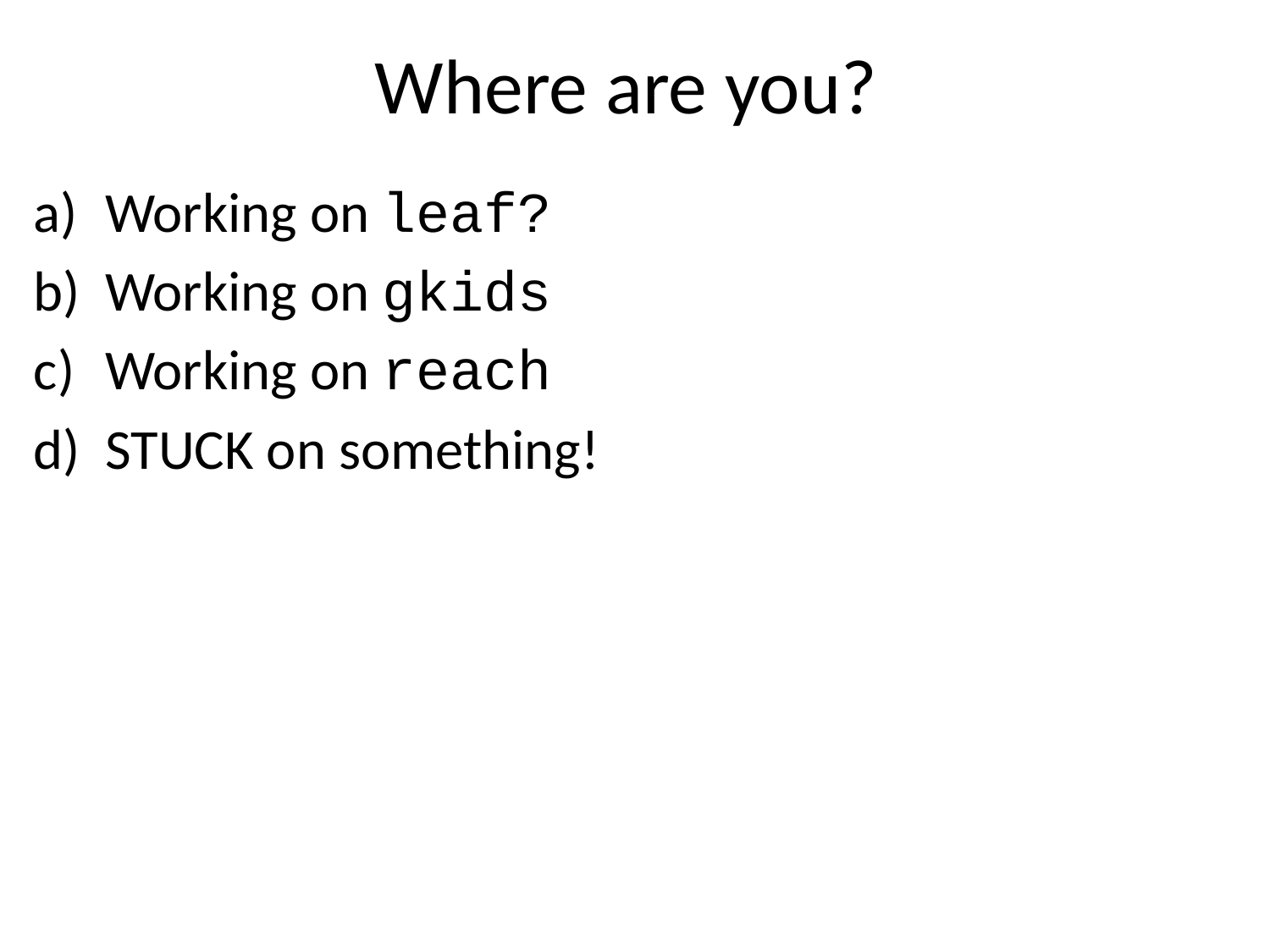

# Where are you?
Working on leaf?
Working on gkids
Working on reach
STUCK on something!